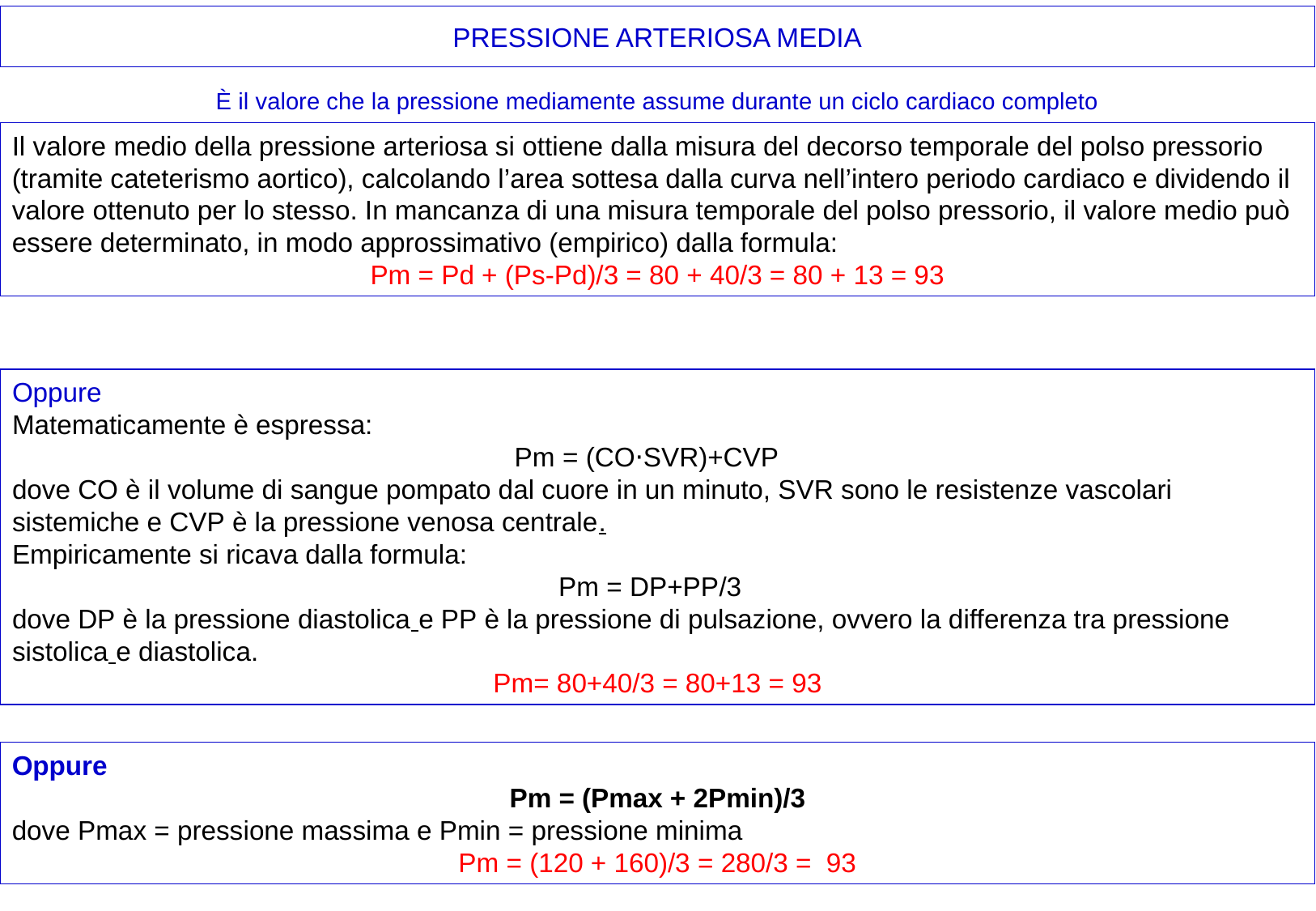

PRESSIONE ARTERIOSA MEDIA
È il valore che la pressione mediamente assume durante un ciclo cardiaco completo
Il valore medio della pressione arteriosa si ottiene dalla misura del decorso temporale del polso pressorio (tramite cateterismo aortico), calcolando l’area sottesa dalla curva nell’intero periodo cardiaco e dividendo il valore ottenuto per lo stesso. In mancanza di una misura temporale del polso pressorio, il valore medio può essere determinato, in modo approssimativo (empirico) dalla formula:
Pm = Pd + (Ps-Pd)/3 = 80 + 40/3 = 80 + 13 = 93
Oppure
Matematicamente è espressa:
Pm = (CO⋅SVR)+CVP
dove CO è il volume di sangue pompato dal cuore in un minuto, SVR sono le resistenze vascolari sistemiche e CVP è la pressione venosa centrale.
Empiricamente si ricava dalla formula:
Pm = DP+PP/3
dove DP è la pressione diastolica e PP è la pressione di pulsazione, ovvero la differenza tra pressione sistolica e diastolica.
Pm= 80+40/3 = 80+13 = 93
Oppure
Pm = (Pmax + 2Pmin)/3
dove Pmax = pressione massima e Pmin = pressione minima
Pm = (120 + 160)/3 = 280/3 =  93